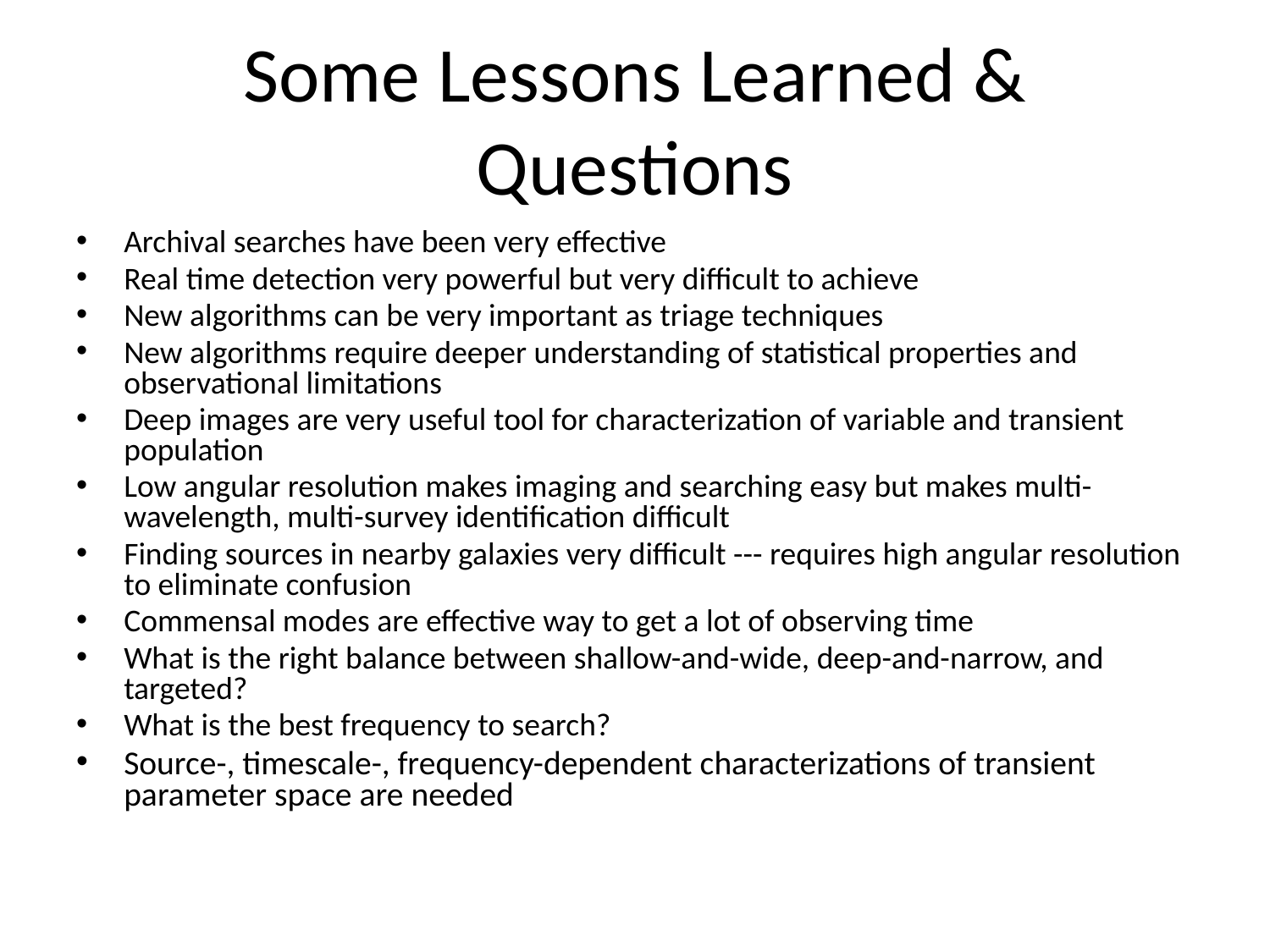

# Some Lessons Learned & Questions
Archival searches have been very effective
Real time detection very powerful but very difficult to achieve
New algorithms can be very important as triage techniques
New algorithms require deeper understanding of statistical properties and observational limitations
Deep images are very useful tool for characterization of variable and transient population
Low angular resolution makes imaging and searching easy but makes multi-wavelength, multi-survey identification difficult
Finding sources in nearby galaxies very difficult --- requires high angular resolution to eliminate confusion
Commensal modes are effective way to get a lot of observing time
What is the right balance between shallow-and-wide, deep-and-narrow, and targeted?
What is the best frequency to search?
Source-, timescale-, frequency-dependent characterizations of transient parameter space are needed